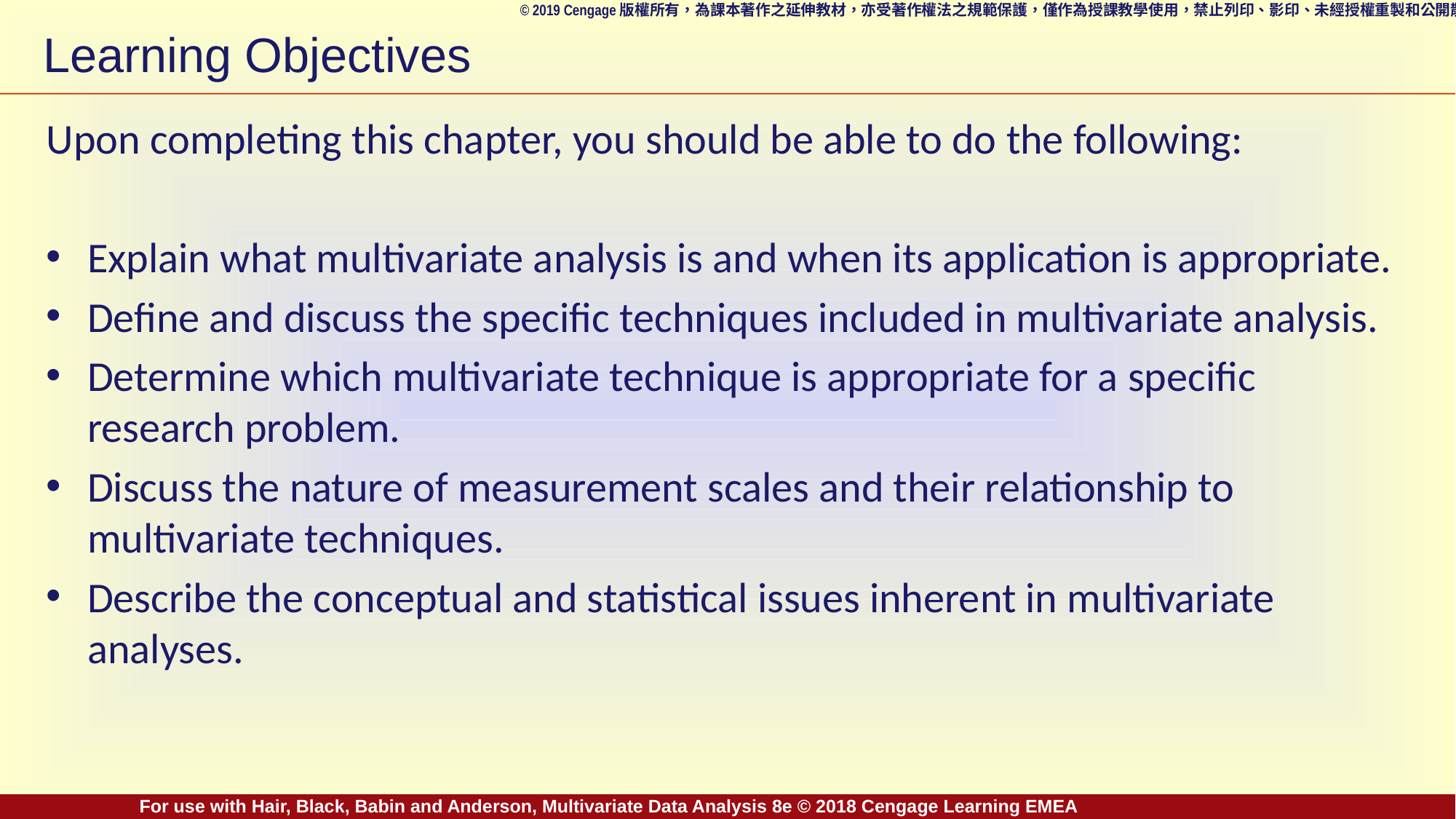

# Learning Objectives
Upon completing this chapter, you should be able to do the following:

Explain what multivariate analysis is and when its application is appropriate.
Define and discuss the specific techniques included in multivariate analysis.
Determine which multivariate technique is appropriate for a specific research problem.
Discuss the nature of measurement scales and their relationship to multivariate techniques.
Describe the conceptual and statistical issues inherent in multivariate analyses.

For use with Hair, Black, Babin and Anderson, Multivariate Data Analysis 8e © 2018 Cengage Learning EMEA